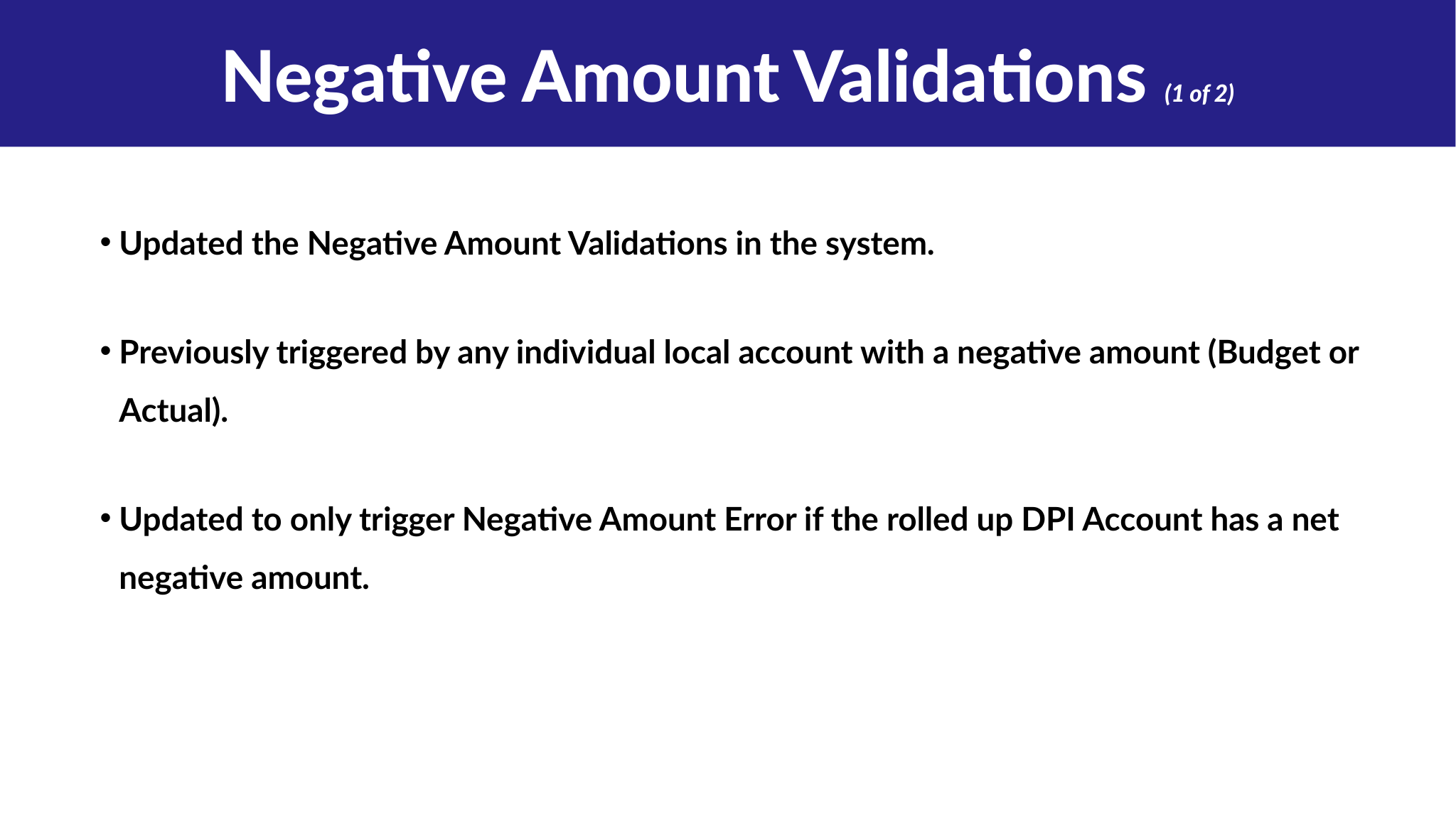

Negative Amount Validations (1 of 2)
Updated the Negative Amount Validations in the system.
Previously triggered by any individual local account with a negative amount (Budget or Actual).
Updated to only trigger Negative Amount Error if the rolled up DPI Account has a net negative amount.